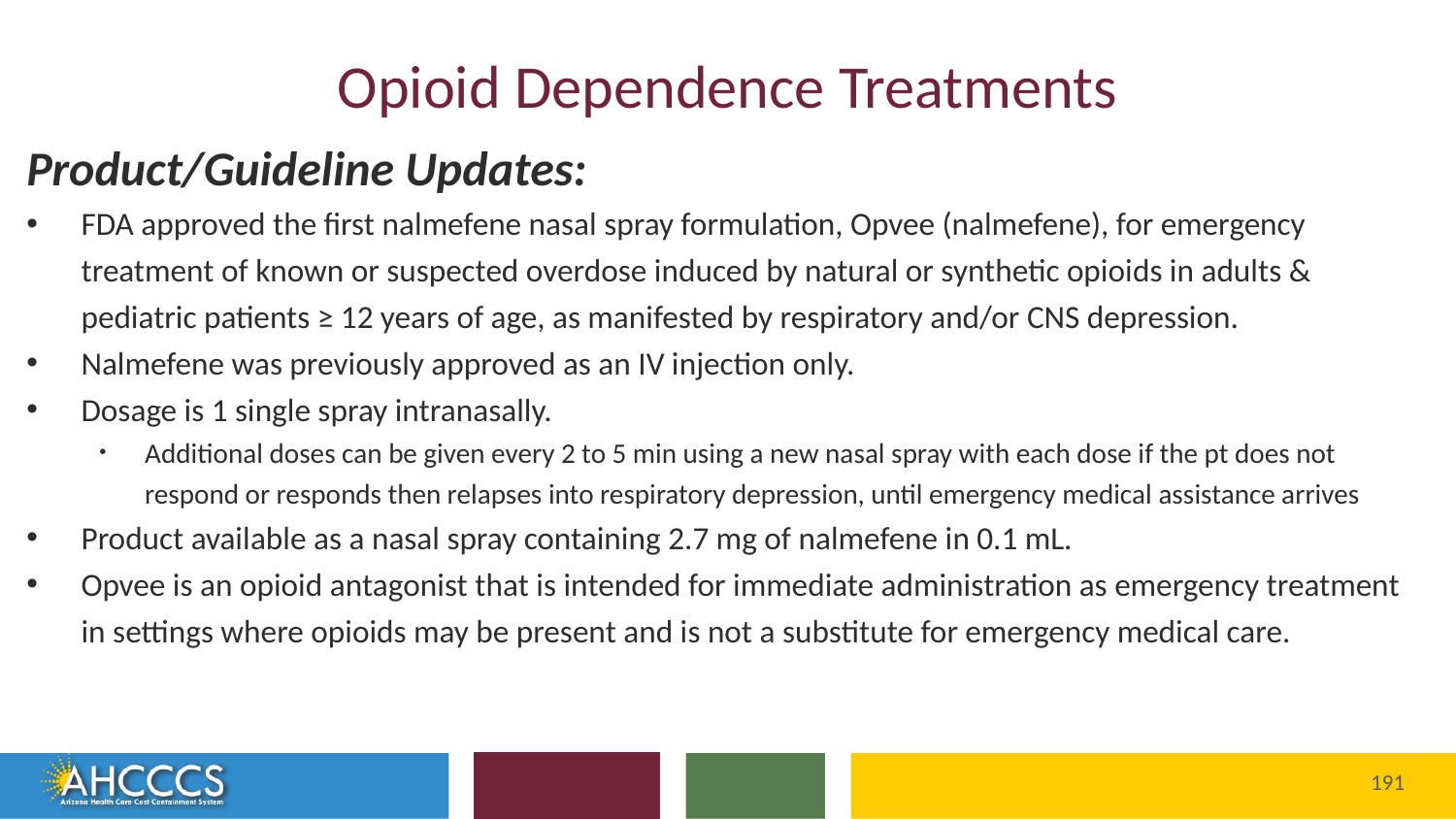

# Opioid Dependence Treatments
Product/Guideline Updates:
FDA approved the first nalmefene nasal spray formulation, Opvee (nalmefene), for emergency treatment of known or suspected overdose induced by natural or synthetic opioids in adults & pediatric patients ≥ 12 years of age, as manifested by respiratory and/or CNS depression.
Nalmefene was previously approved as an IV injection only.
Dosage is 1 single spray intranasally.
Additional doses can be given every 2 to 5 min using a new nasal spray with each dose if the pt does not respond or responds then relapses into respiratory depression, until emergency medical assistance arrives
Product available as a nasal spray containing 2.7 mg of nalmefene in 0.1 mL.
Opvee is an opioid antagonist that is intended for immediate administration as emergency treatment in settings where opioids may be present and is not a substitute for emergency medical care.